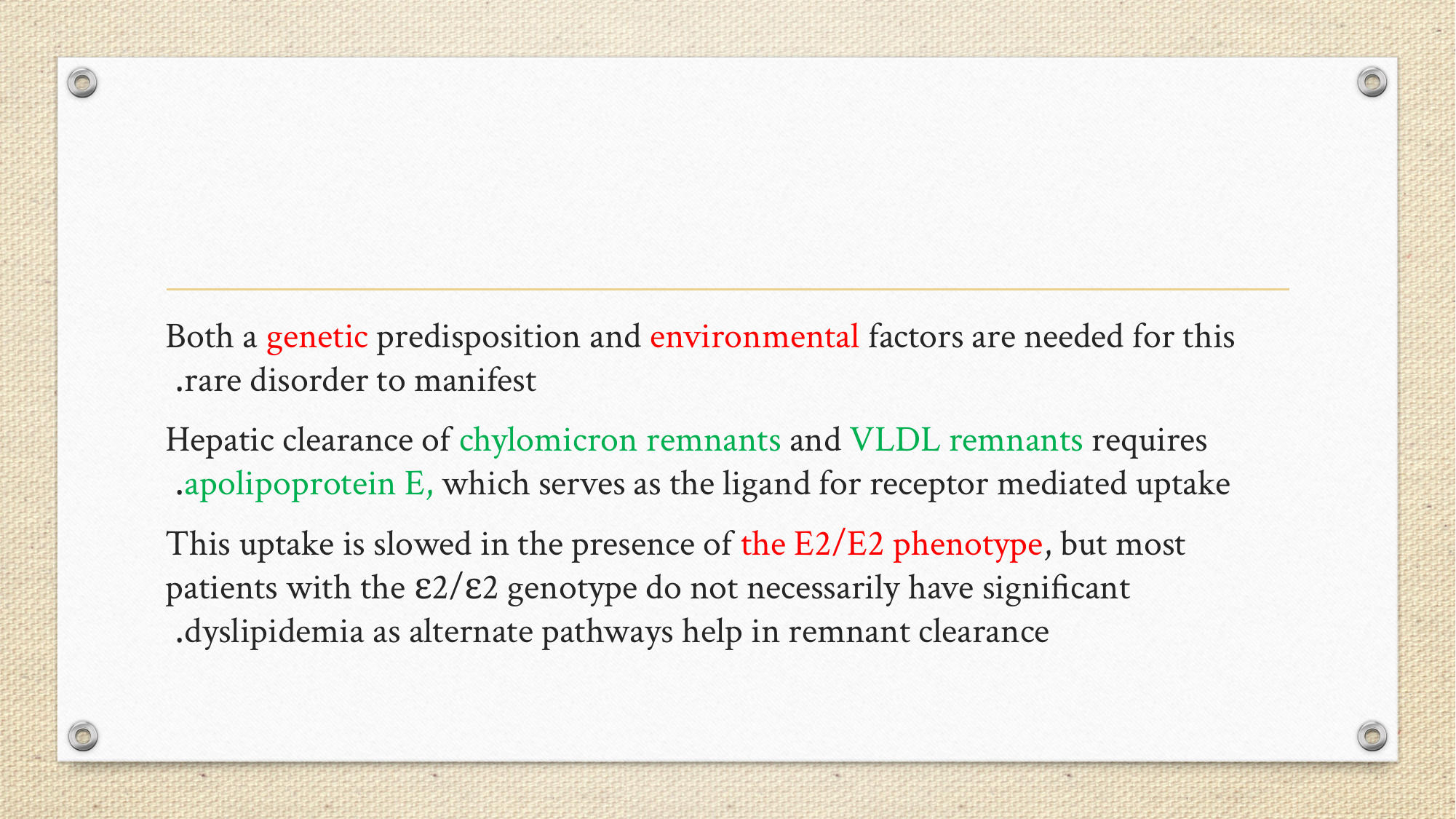

#
Both a genetic predisposition and environmental factors are needed for this rare disorder to manifest.
Hepatic clearance of chylomicron remnants and VLDL remnants requires apolipoprotein E, which serves as the ligand for receptor mediated uptake.
This uptake is slowed in the presence of the E2/E2 phenotype, but most patients with the ε2/ε2 genotype do not necessarily have significant dyslipidemia as alternate pathways help in remnant clearance.